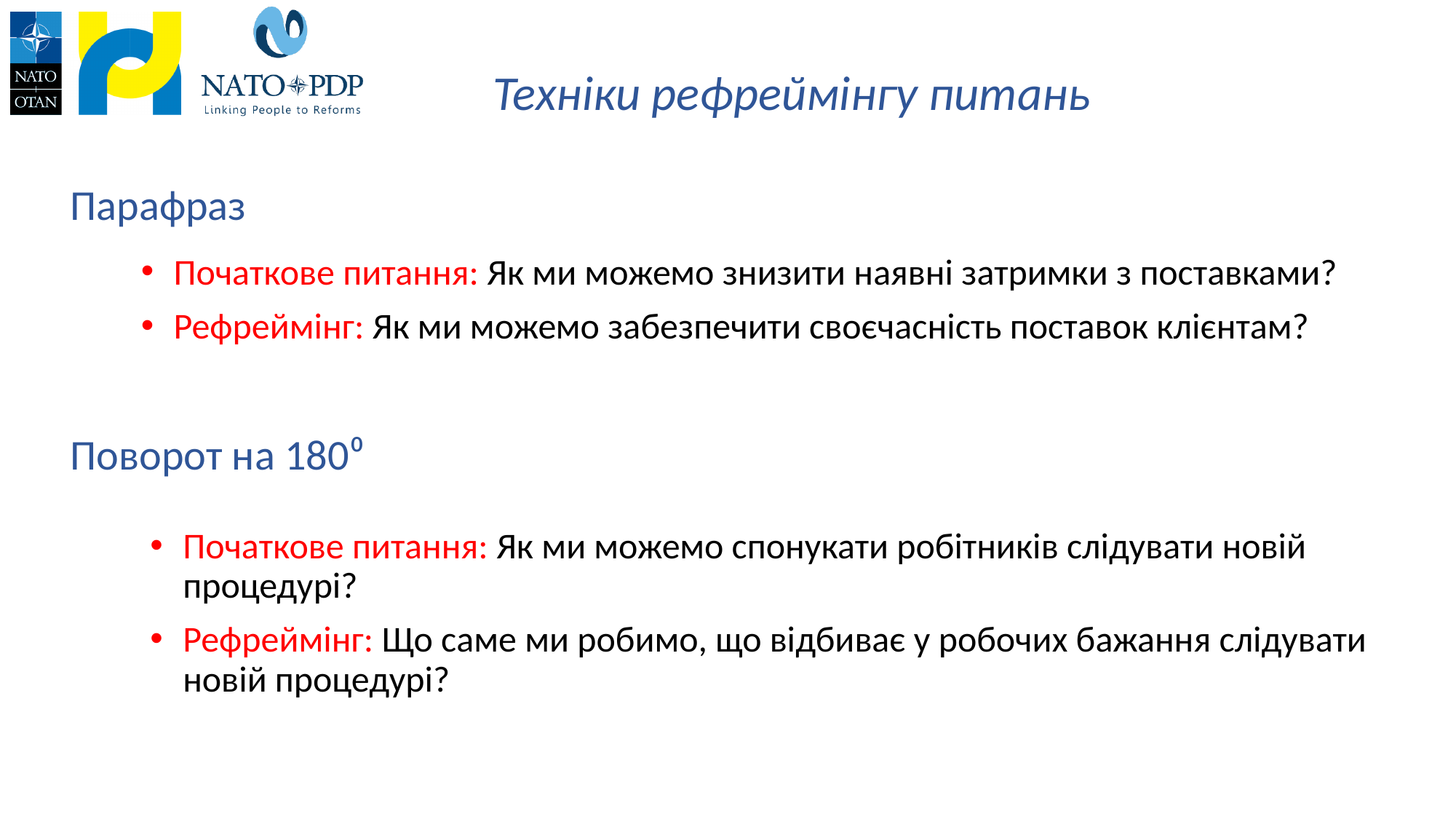

# Техніки рефреймінгу питань
Парафраз
Початкове питання: Як ми можемо знизити наявні затримки з поставками?
Рефреймінг: Як ми можемо забезпечити своєчасність поставок клієнтам?
Поворот на 180⁰
Початкове питання: Як ми можемо спонукати робітників слідувати новій  процедурі?
Рефреймінг: Що саме ми робимо, що відбиває у робочих бажання слідувати новій процедурі?